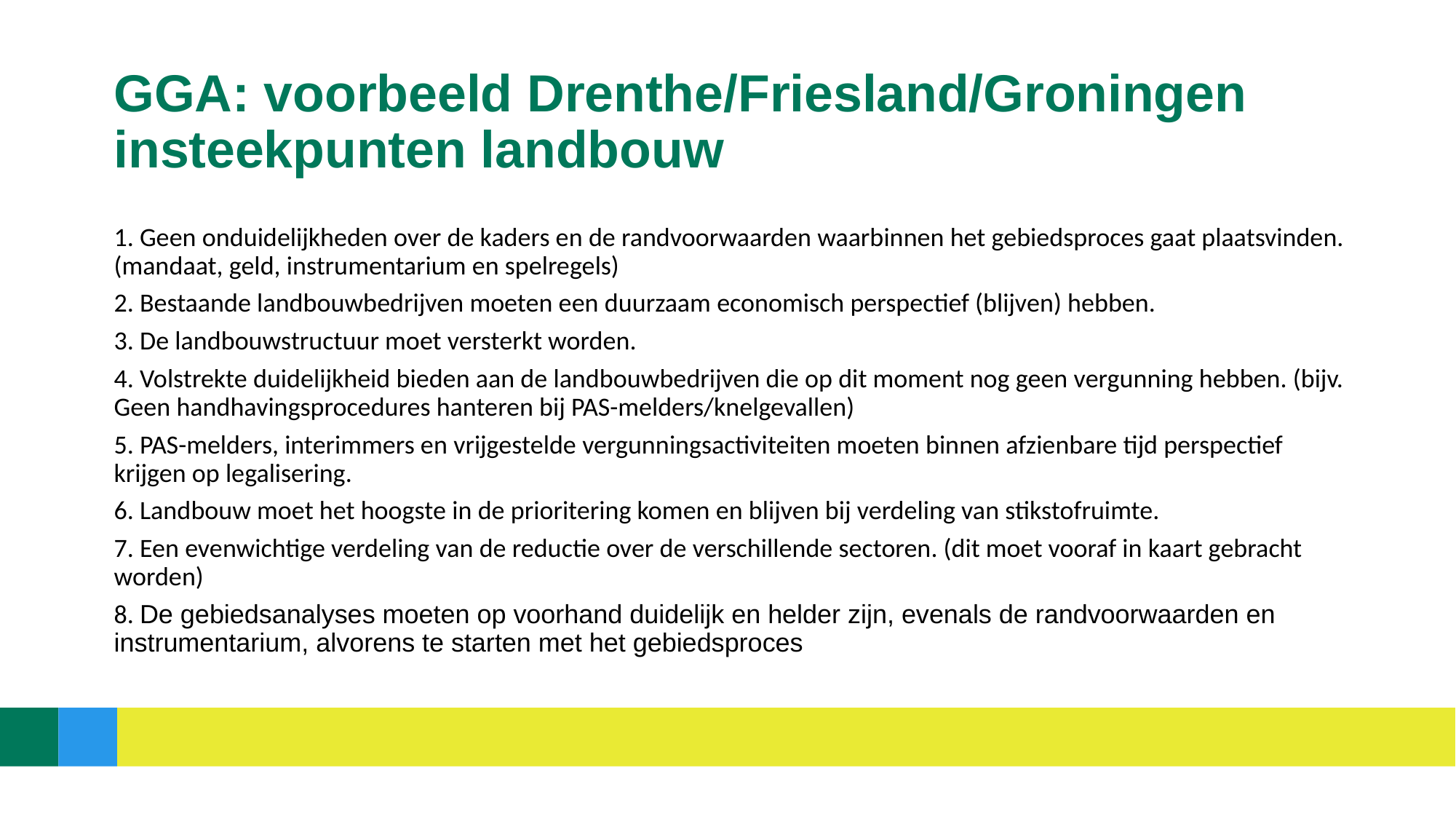

# GGA: voorbeeld Drenthe/Friesland/Groningen insteekpunten landbouw
1. Geen onduidelijkheden over de kaders en de randvoorwaarden waarbinnen het gebiedsproces gaat plaatsvinden. (mandaat, geld, instrumentarium en spelregels)
2. Bestaande landbouwbedrijven moeten een duurzaam economisch perspectief (blijven) hebben.
3. De landbouwstructuur moet versterkt worden.
4. Volstrekte duidelijkheid bieden aan de landbouwbedrijven die op dit moment nog geen vergunning hebben. (bijv. Geen handhavingsprocedures hanteren bij PAS-melders/knelgevallen)
5. PAS-melders, interimmers en vrijgestelde vergunningsactiviteiten moeten binnen afzienbare tijd perspectief krijgen op legalisering.
6. Landbouw moet het hoogste in de prioritering komen en blijven bij verdeling van stikstofruimte.
7. Een evenwichtige verdeling van de reductie over de verschillende sectoren. (dit moet vooraf in kaart gebracht worden)
8. De gebiedsanalyses moeten op voorhand duidelijk en helder zijn, evenals de randvoorwaarden en instrumentarium, alvorens te starten met het gebiedsproces